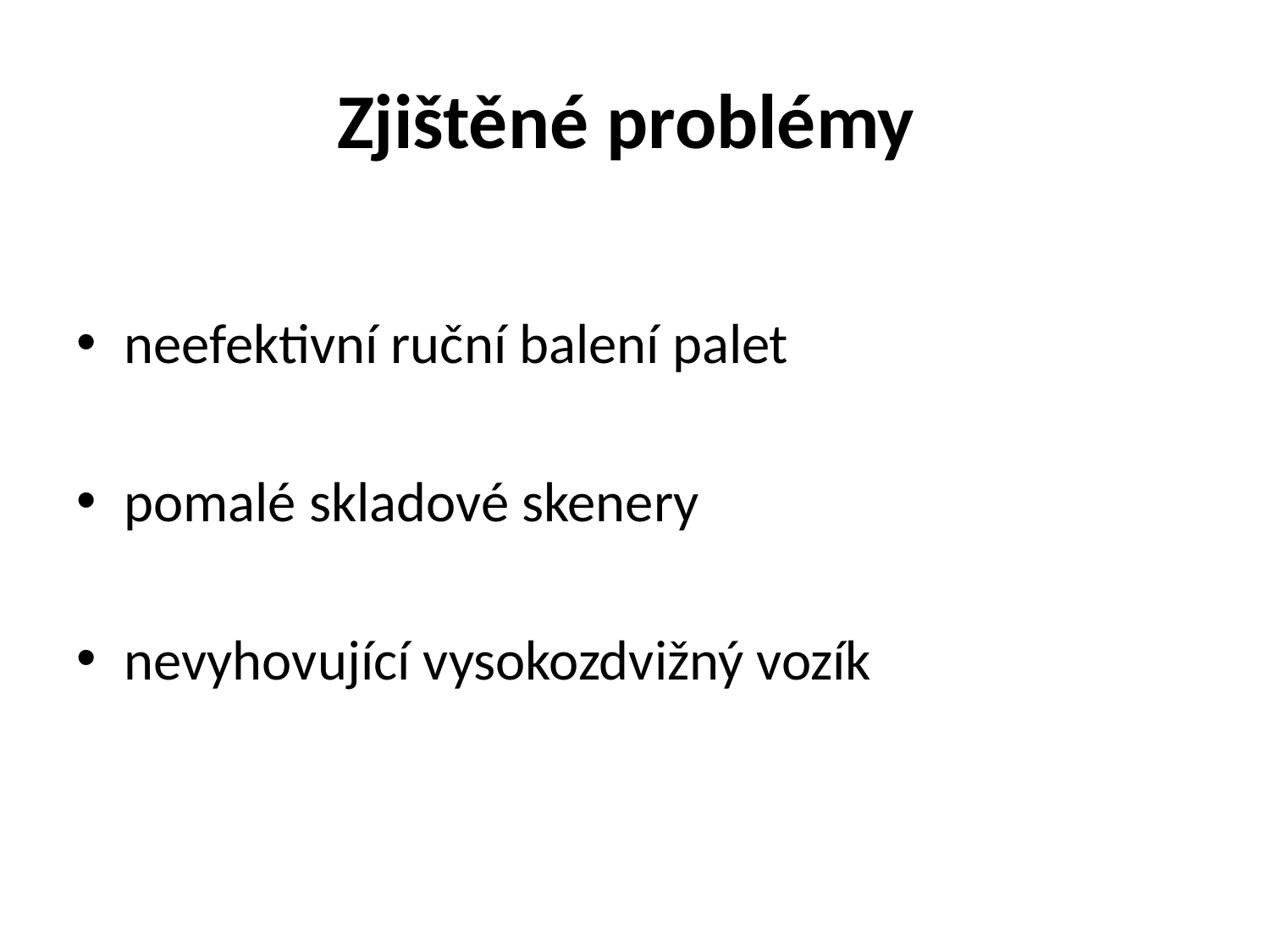

# Zjištěné problémy

neefektivní ruční balení palet

pomalé skladové skenery

nevyhovující vysokozdvižný vozík